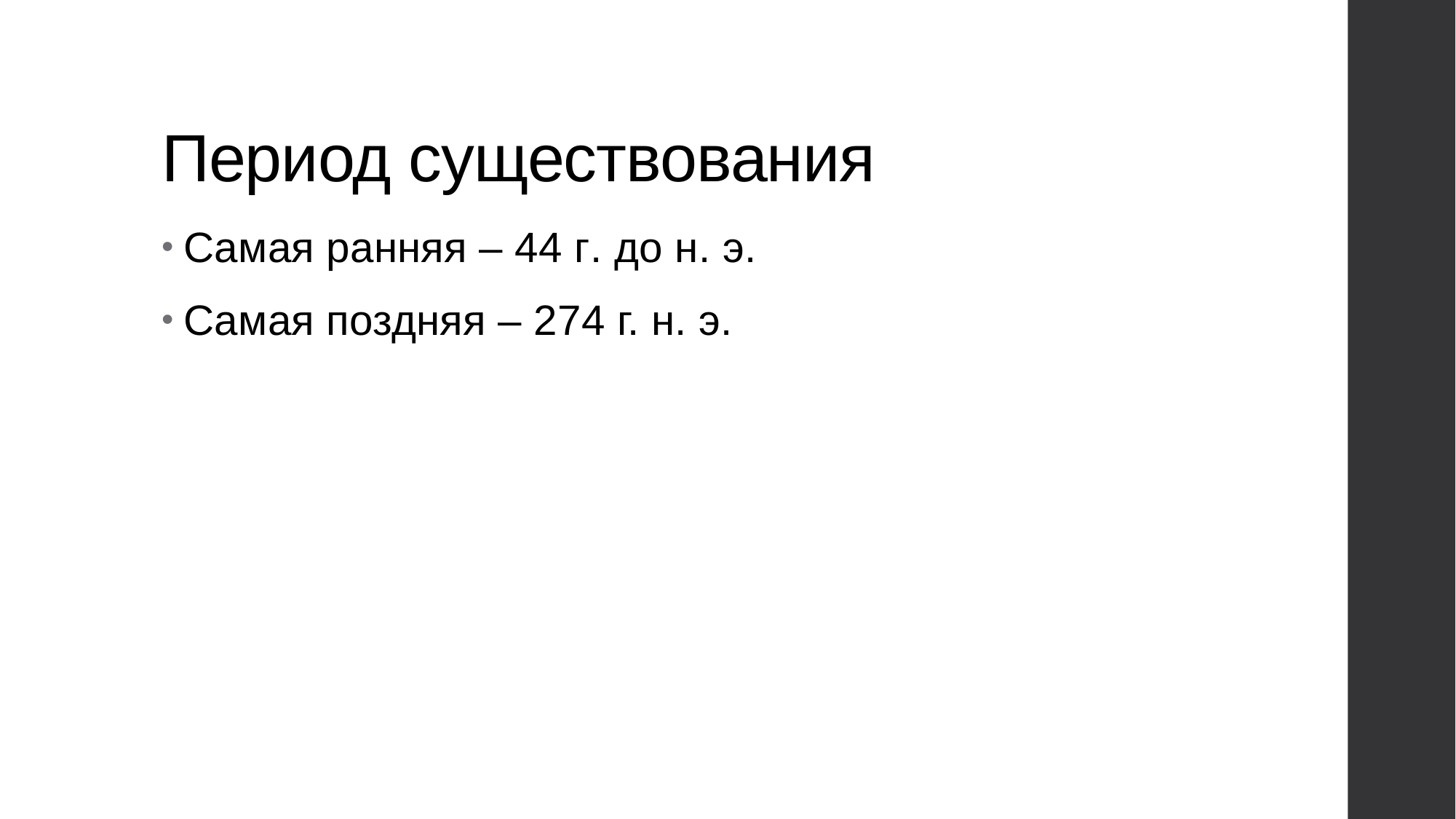

# Период существования
Самая ранняя – 44 г. до н. э.
Самая поздняя – 274 г. н. э.